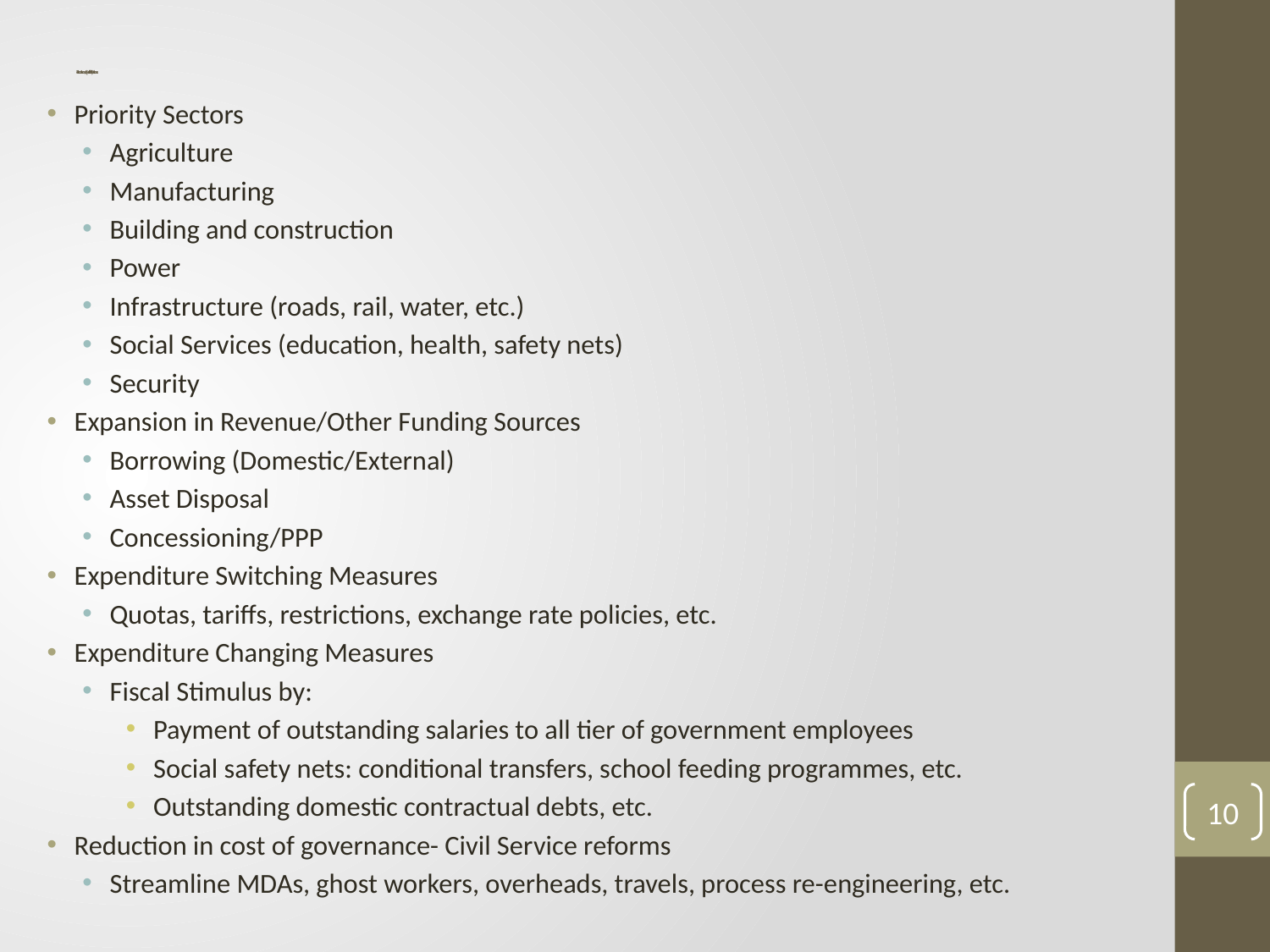

# 4. Focus Areas/Specific Policy Actions
Priority Sectors
Agriculture
Manufacturing
Building and construction
Power
Infrastructure (roads, rail, water, etc.)
Social Services (education, health, safety nets)
Security
Expansion in Revenue/Other Funding Sources
Borrowing (Domestic/External)
Asset Disposal
Concessioning/PPP
Expenditure Switching Measures
Quotas, tariffs, restrictions, exchange rate policies, etc.
Expenditure Changing Measures
Fiscal Stimulus by:
Payment of outstanding salaries to all tier of government employees
Social safety nets: conditional transfers, school feeding programmes, etc.
Outstanding domestic contractual debts, etc.
Reduction in cost of governance- Civil Service reforms
Streamline MDAs, ghost workers, overheads, travels, process re-engineering, etc.

10